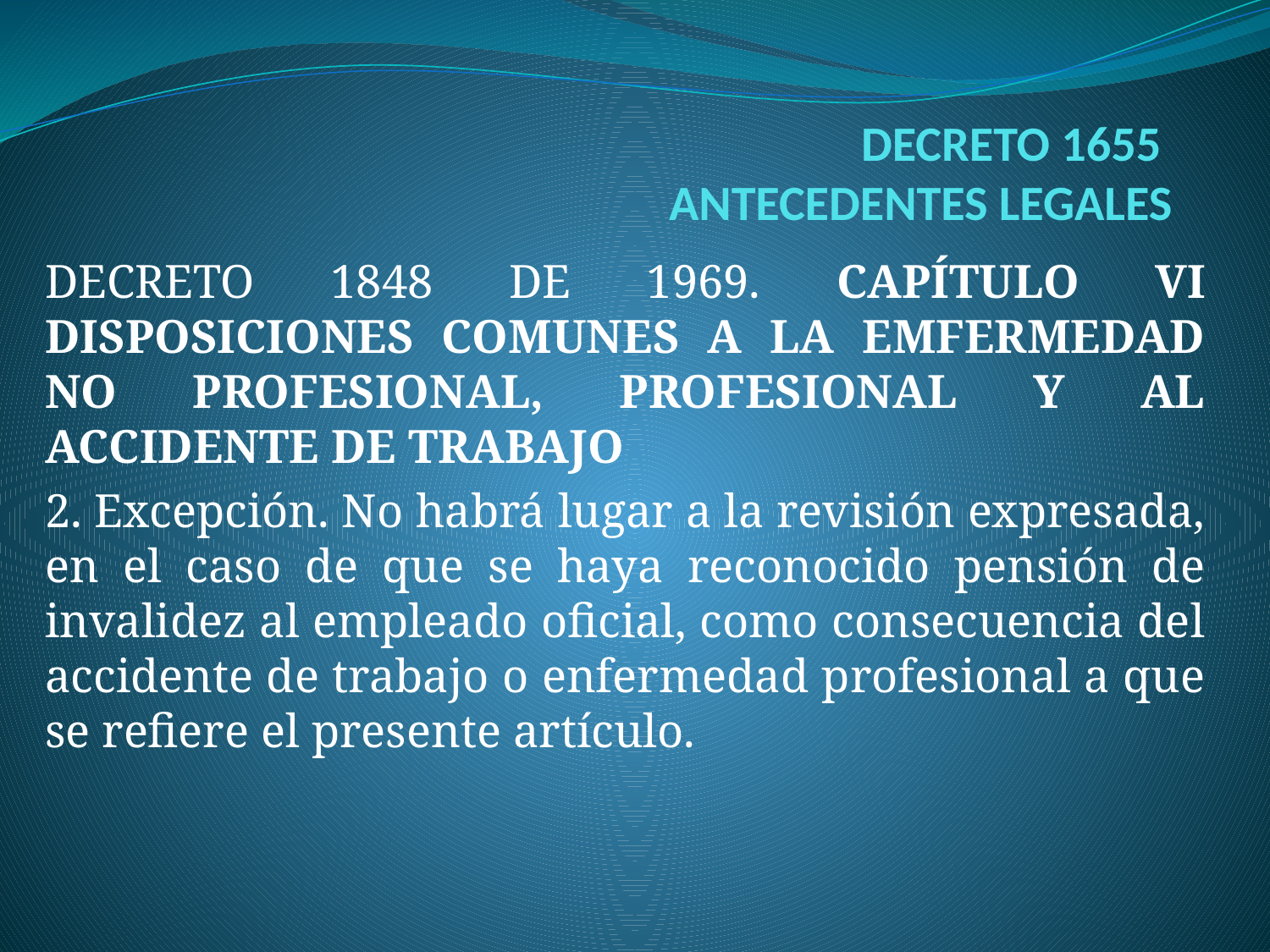

# DECRETO 1655 ANTECEDENTES LEGALES
DECRETO 1848 DE 1969. CAPÍTULO VI DISPOSICIONES COMUNES A LA EMFERMEDAD NO PROFESIONAL, PROFESIONAL Y AL ACCIDENTE DE TRABAJO
2. Excepción. No habrá lugar a la revisión expresada, en el caso de que se haya reconocido pensión de invalidez al empleado oficial, como consecuencia del accidente de trabajo o enfermedad profesional a que se refiere el presente artículo.